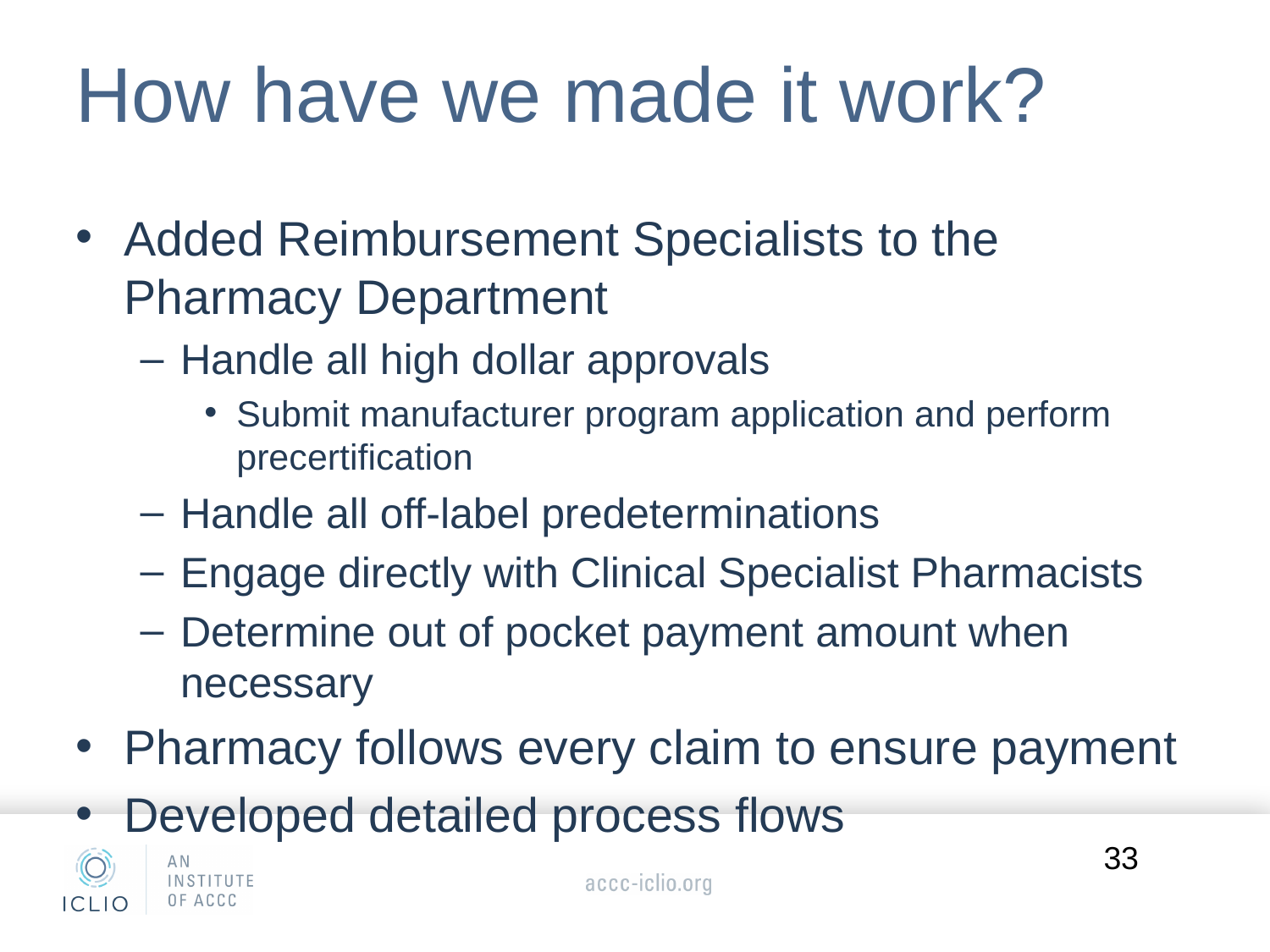

# How have we made it work?
Added Reimbursement Specialists to the Pharmacy Department
Handle all high dollar approvals
Submit manufacturer program application and perform precertification
Handle all off-label predeterminations
Engage directly with Clinical Specialist Pharmacists
Determine out of pocket payment amount when necessary
Pharmacy follows every claim to ensure payment
Developed detailed process flows

33